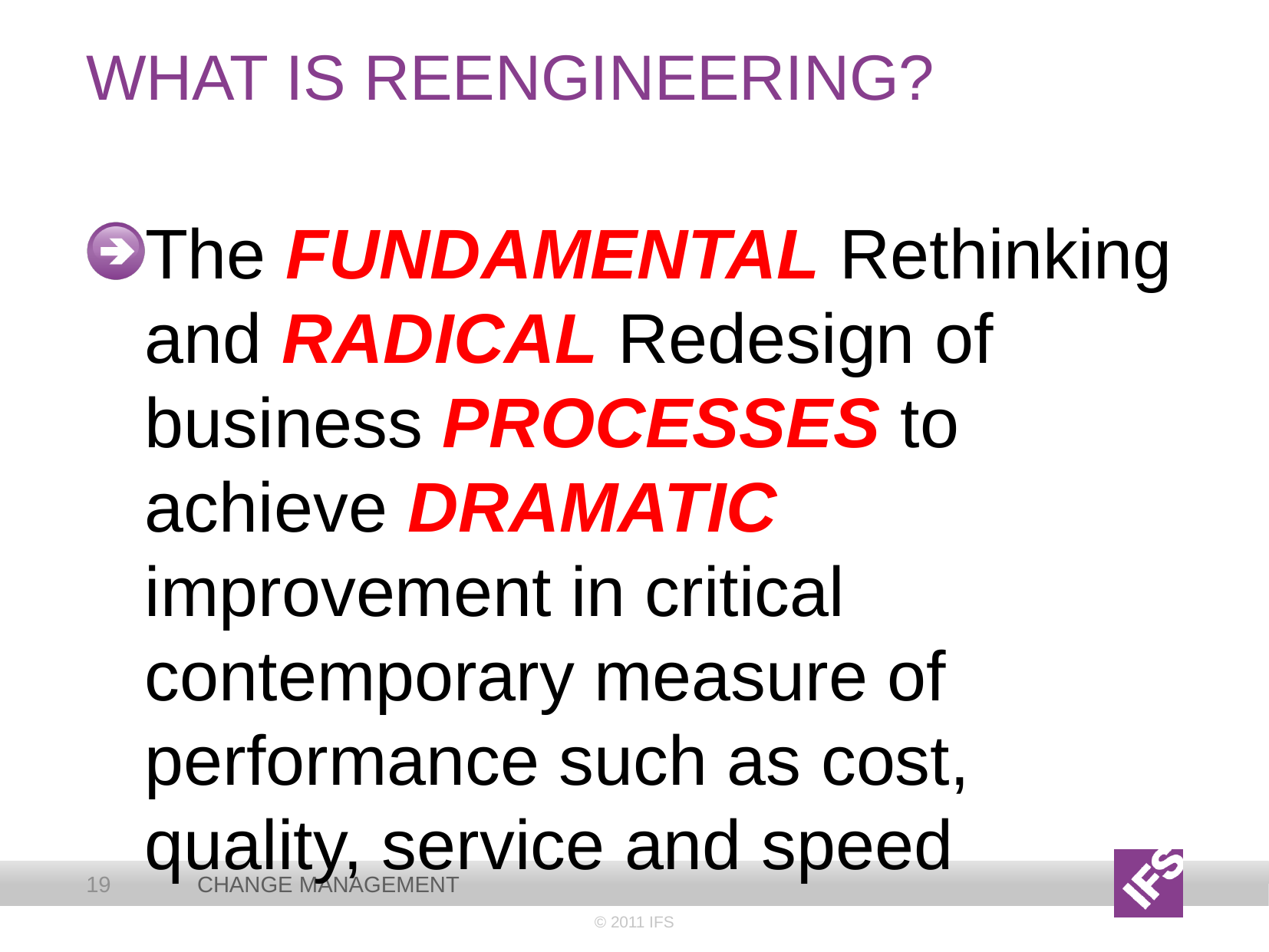

# What is reengineering?

The FUNDAMENTAL Rethinking and RADICAL Redesign of business PROCESSES to achieve DRAMATIC improvement in critical contemporary measure of performance such as cost, quality, service and speed
19
Change management
© 2011 IFS